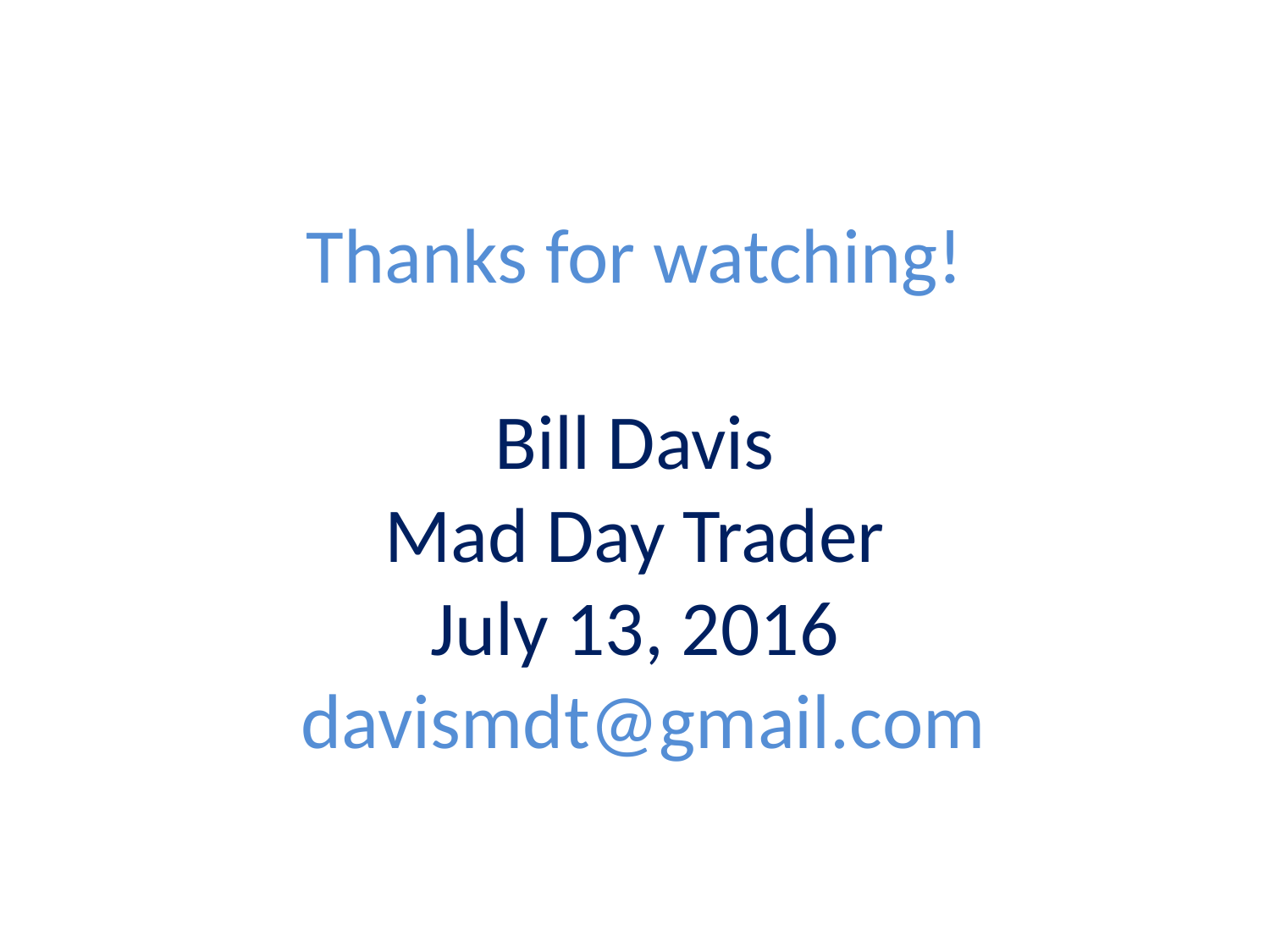

# Thanks for watching! Bill Davis Mad Day Trader July 13, 2016 davismdt@gmail.com